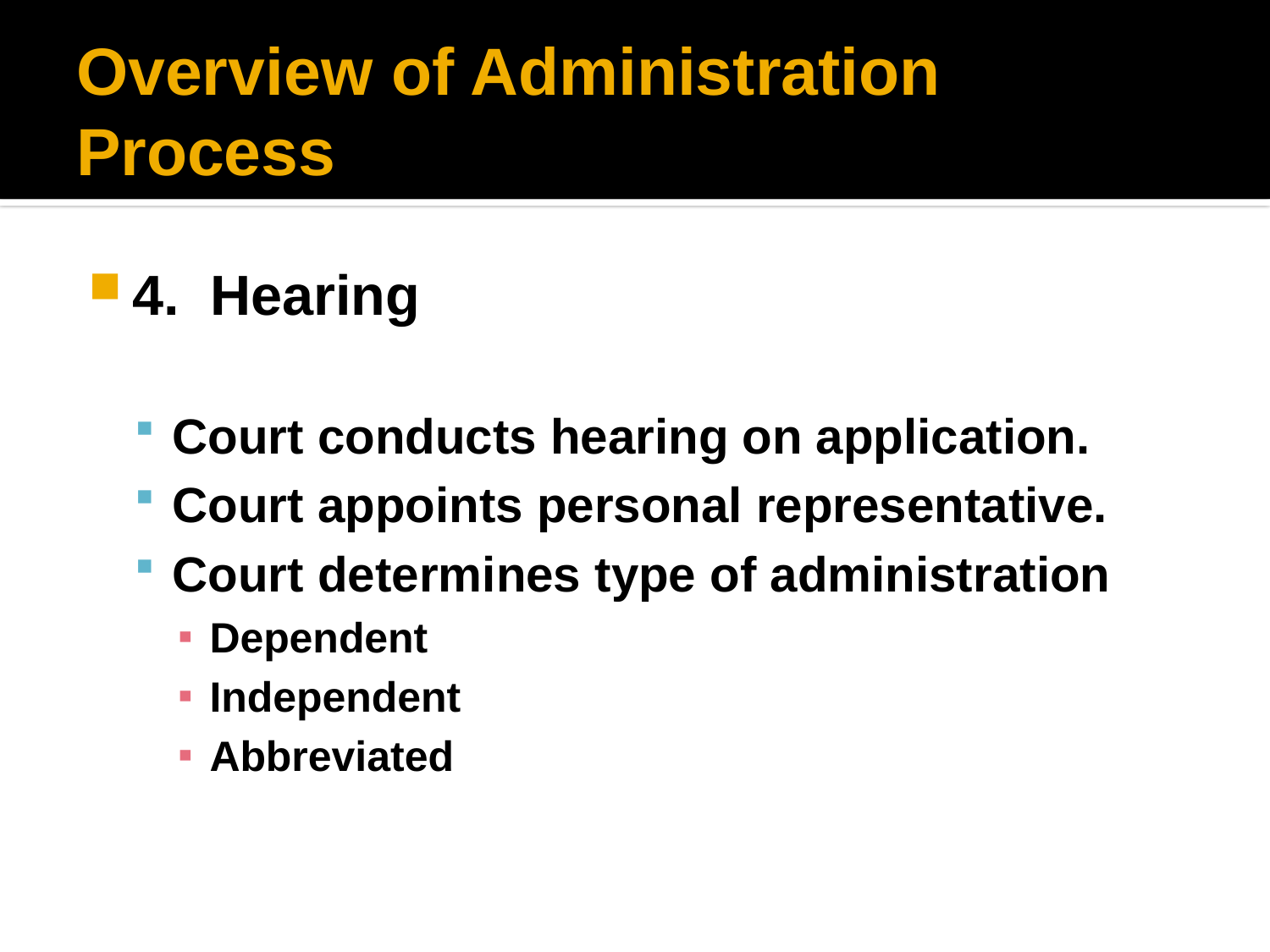

# Overview of Administration Process
4.  Hearing

Court conducts hearing on application.
Court appoints personal representative.
Court determines type of administration
Dependent
Independent
Abbreviated